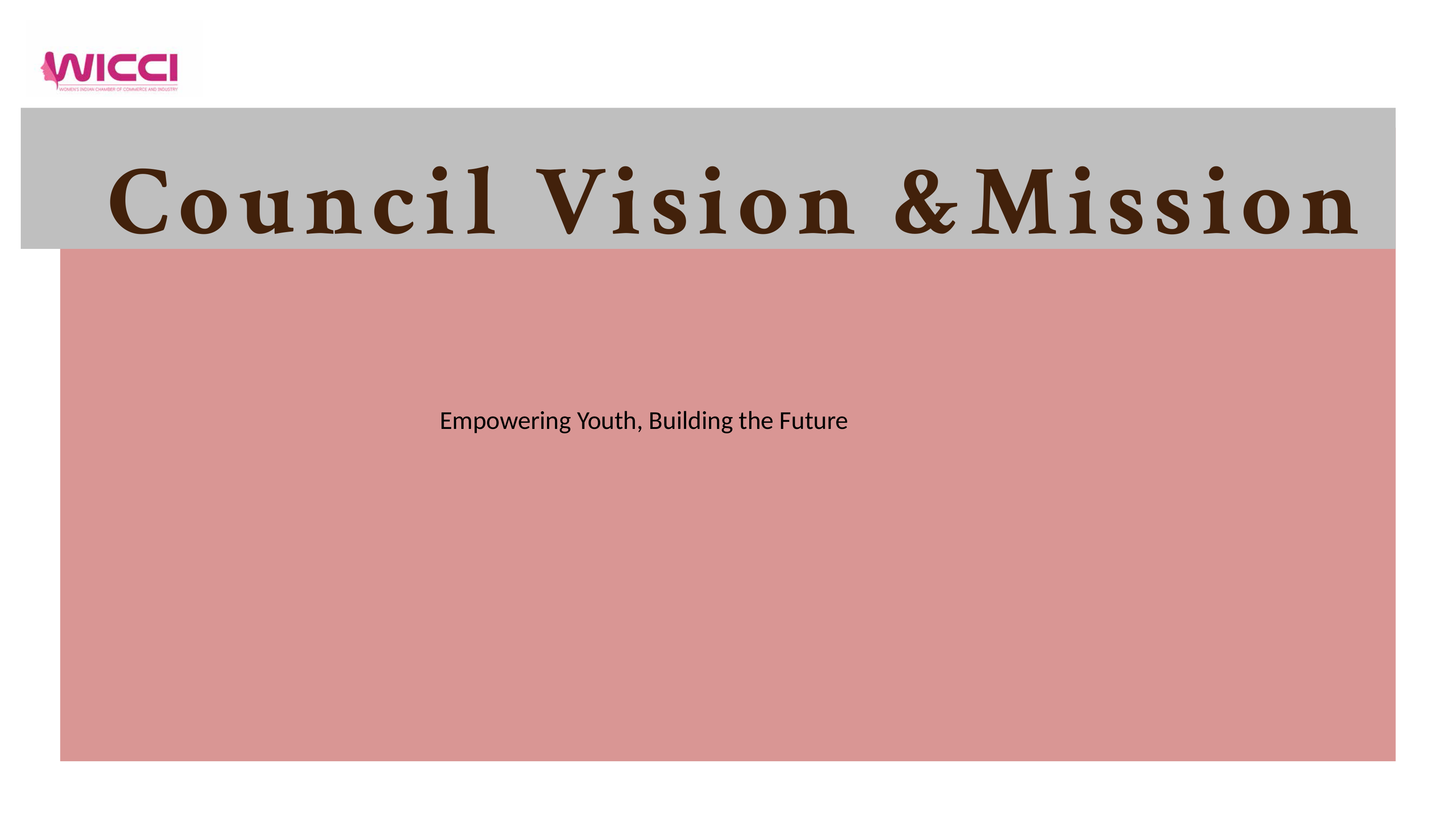

# Council Vision &Mission

Empowering Youth, Building the Future
2